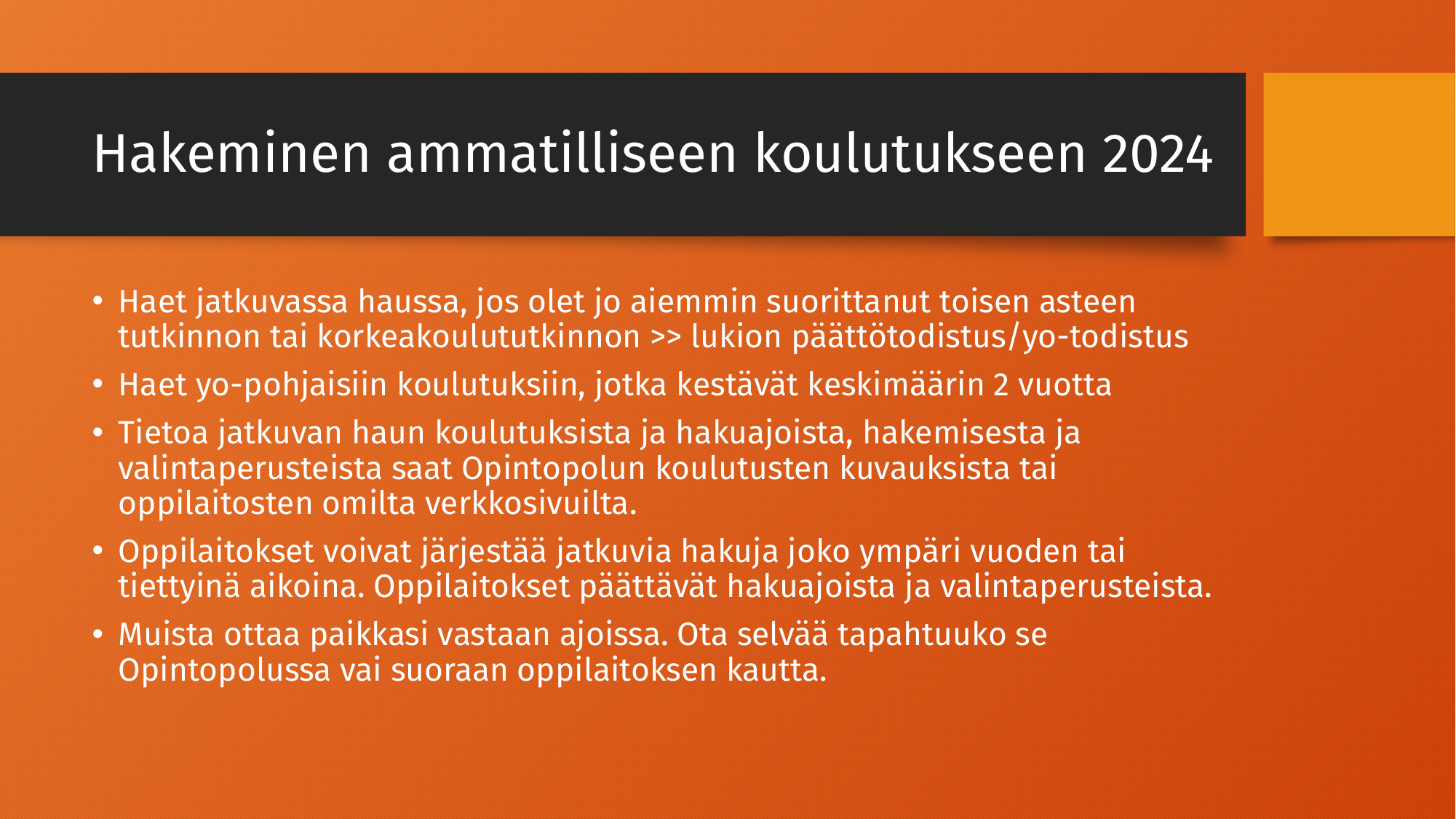

# Hakeminen ammatilliseen koulutukseen 2024
Haet jatkuvassa haussa, jos olet jo aiemmin suorittanut toisen asteen tutkinnon tai korkeakoulututkinnon >> lukion päättötodistus/yo-todistus
Haet yo-pohjaisiin koulutuksiin, jotka kestävät keskimäärin 2 vuotta
Tietoa jatkuvan haun koulutuksista ja hakuajoista, hakemisesta ja valintaperusteista saat Opintopolun koulutusten kuvauksista tai oppilaitosten omilta verkkosivuilta.
Oppilaitokset voivat järjestää jatkuvia hakuja joko ympäri vuoden tai tiettyinä aikoina. Oppilaitokset päättävät hakuajoista ja valintaperusteista.
Muista ottaa paikkasi vastaan ajoissa. Ota selvää tapahtuuko se Opintopolussa vai suoraan oppilaitoksen kautta.